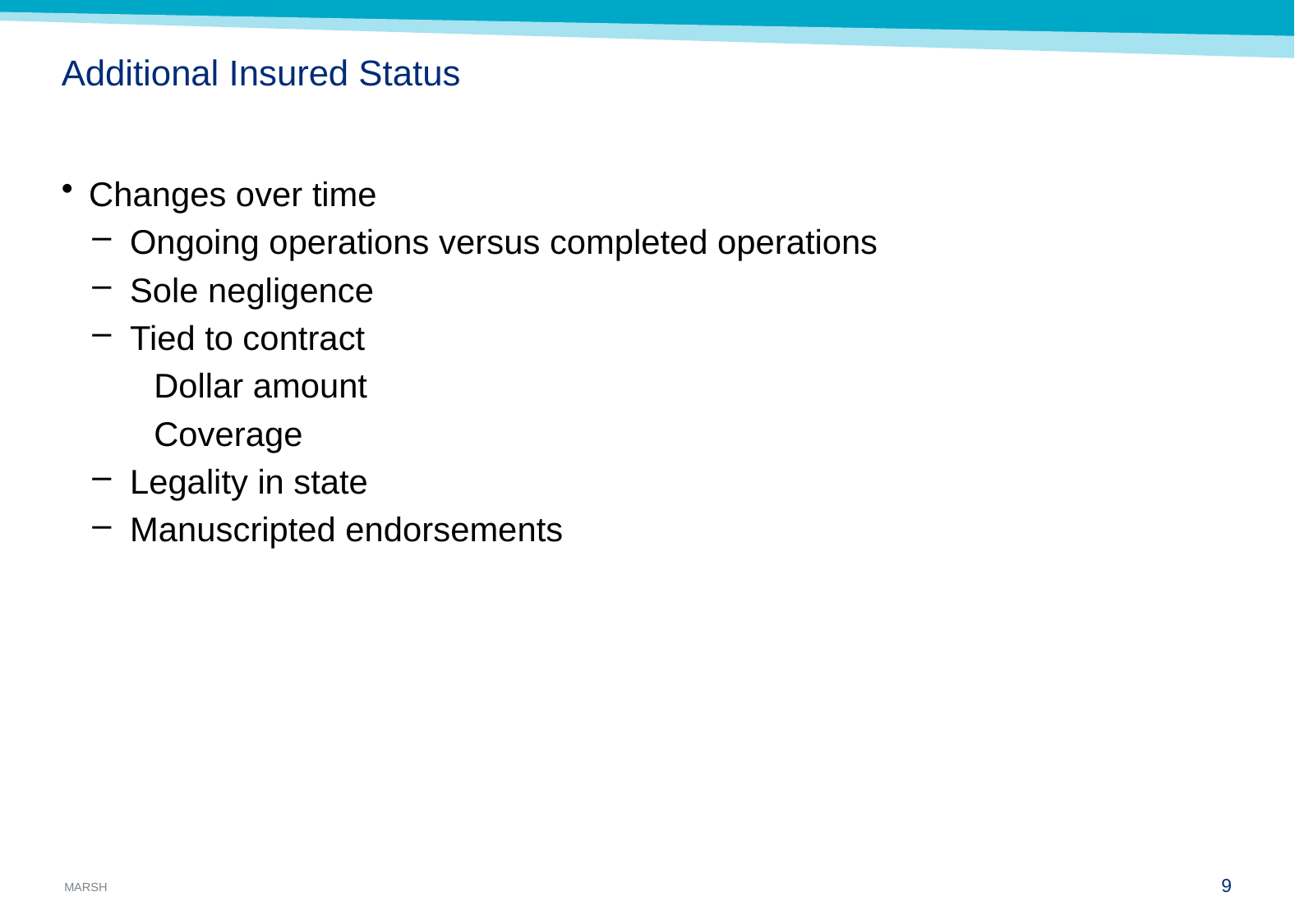

# Additional Insured Status
Changes over time
Ongoing operations versus completed operations
Sole negligence
Tied to contract
Dollar amount
Coverage
Legality in state
Manuscripted endorsements

9